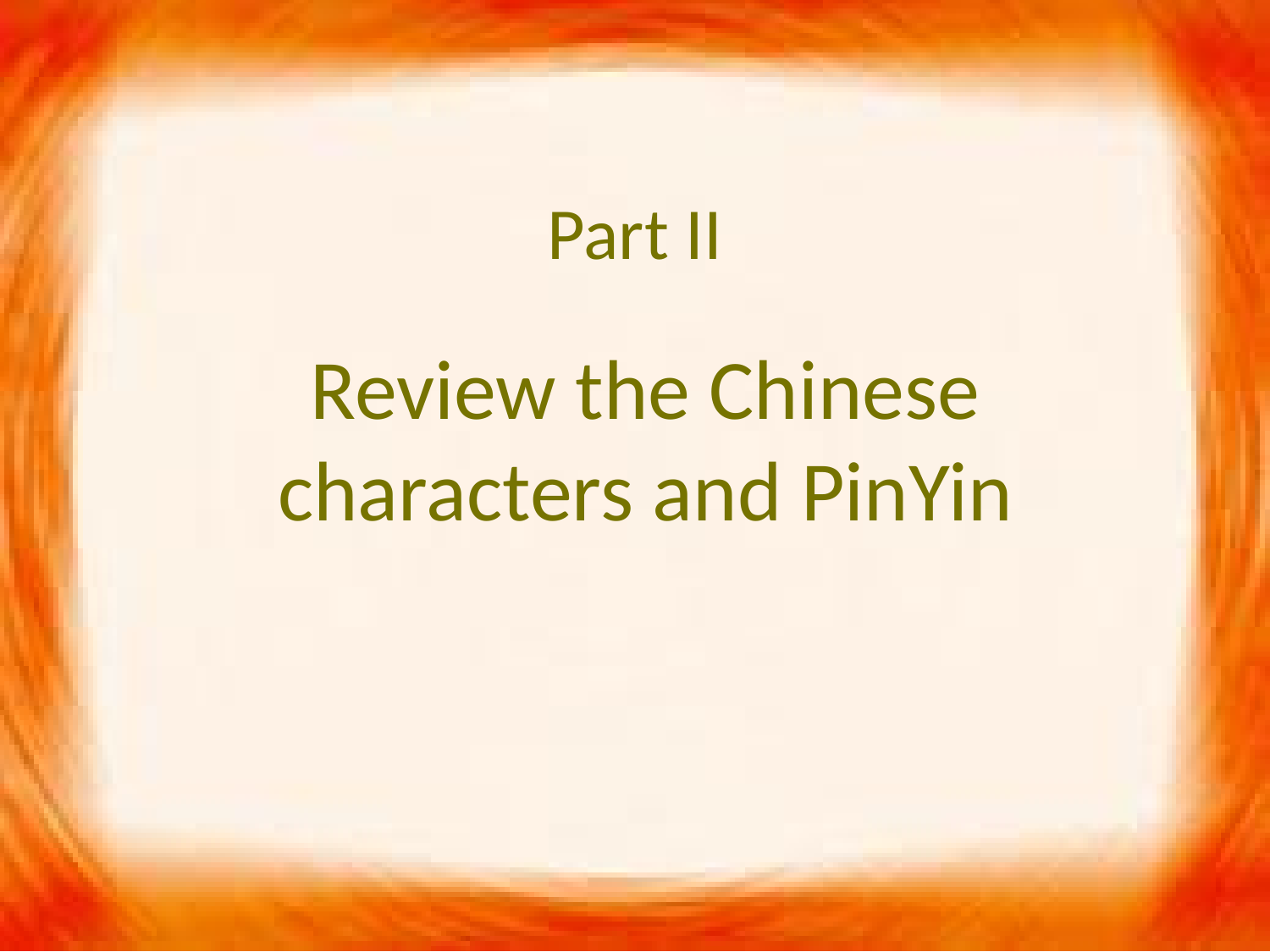

# Part II
Review the Chinese characters and PinYin